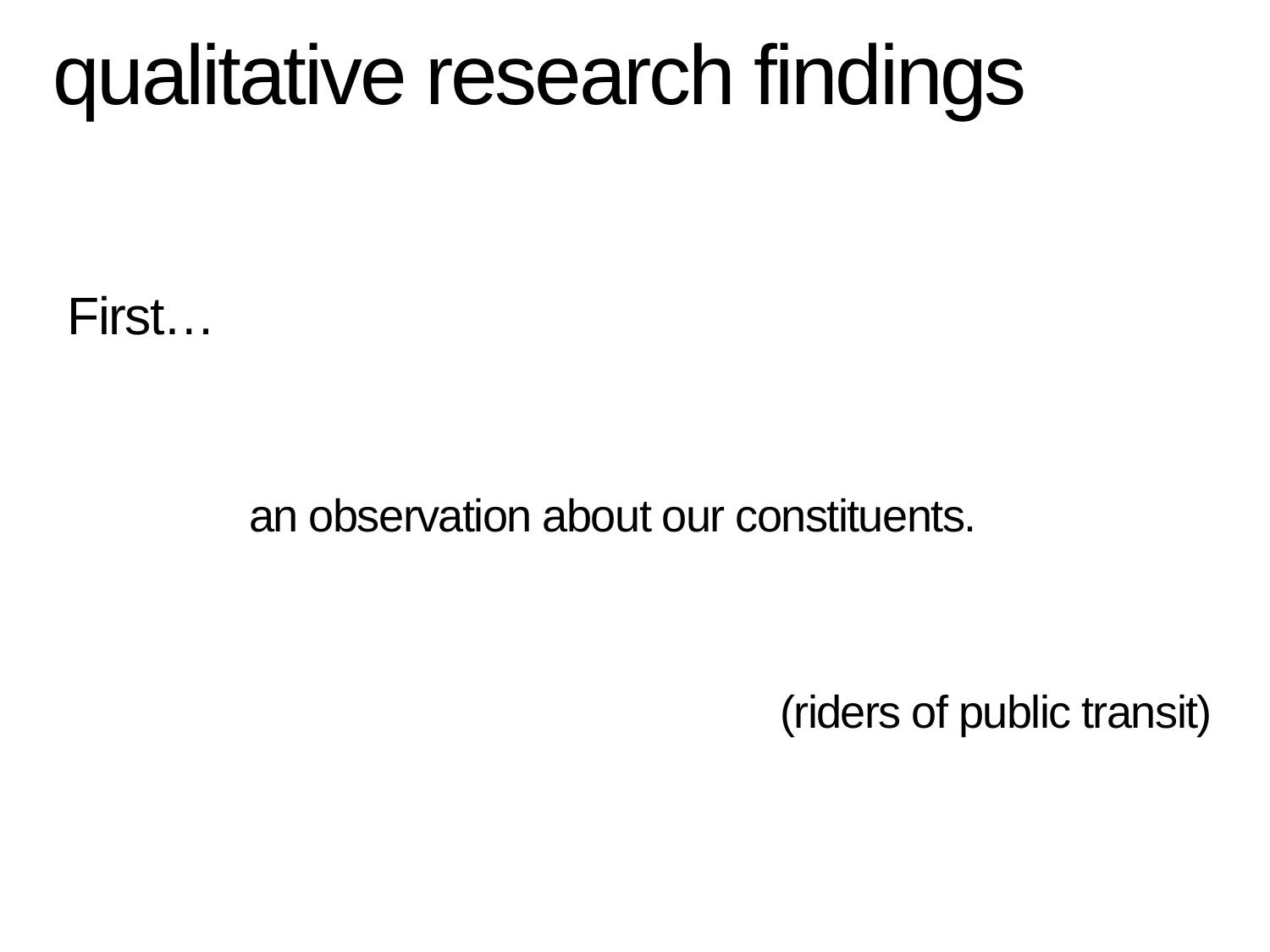

# qualitative research findings

 First…

             an observation about our constituents.

                                                            (riders of public transit)